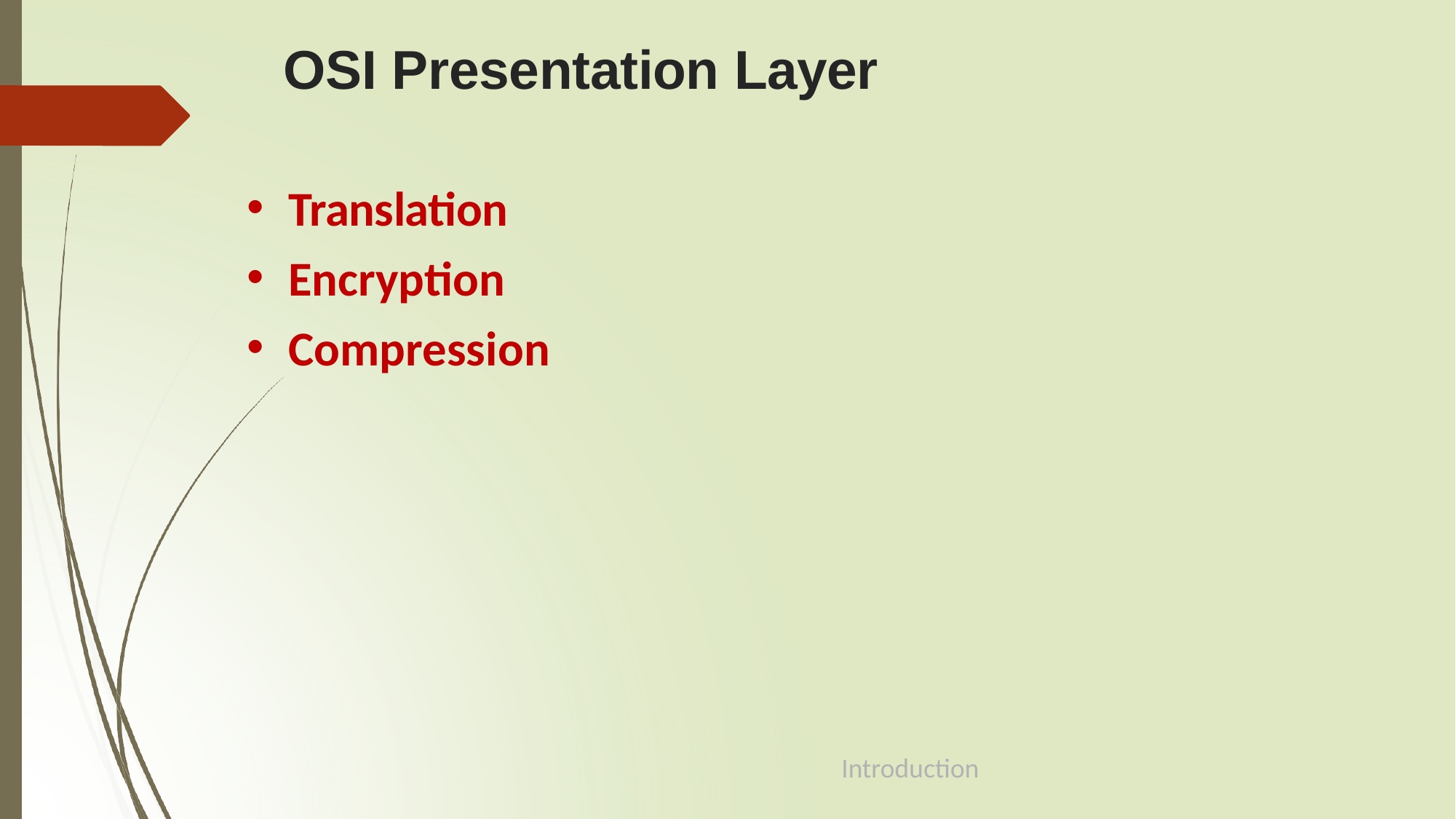

# OSI Presentation Layer
Translation
Encryption
Compression
Introduction
1-47